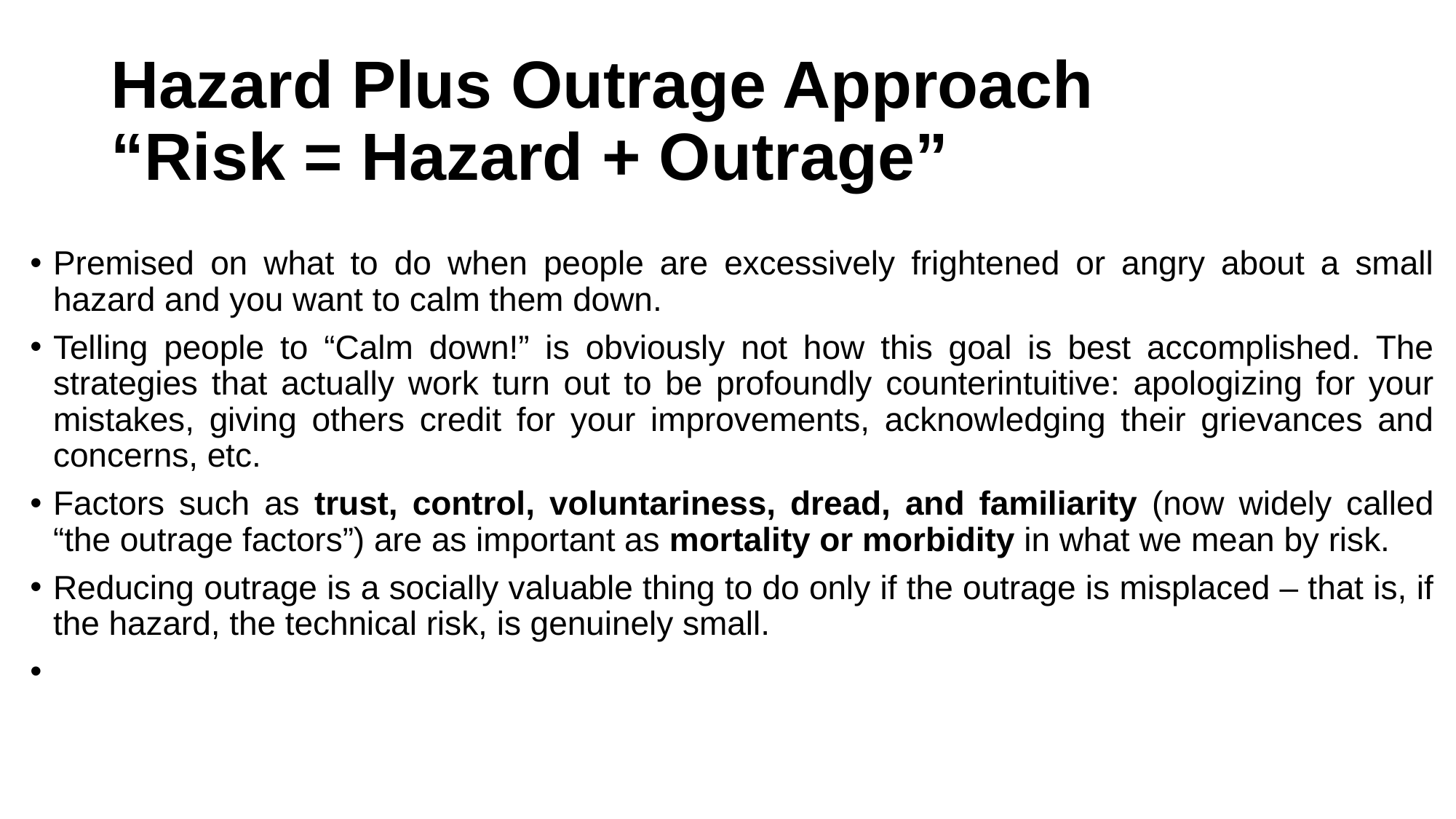

# Hazard Plus Outrage Approach “Risk = Hazard + Outrage”
Premised on what to do when people are excessively frightened or angry about a small hazard and you want to calm them down.
Telling people to “Calm down!” is obviously not how this goal is best accomplished. The strategies that actually work turn out to be profoundly counterintuitive: apologizing for your mistakes, giving others credit for your improvements, acknowledging their grievances and concerns, etc.
Factors such as trust, control, voluntariness, dread, and familiarity (now widely called “the outrage factors”) are as important as mortality or morbidity in what we mean by risk.
Reducing outrage is a socially valuable thing to do only if the outrage is misplaced – that is, if the hazard, the technical risk, is genuinely small.